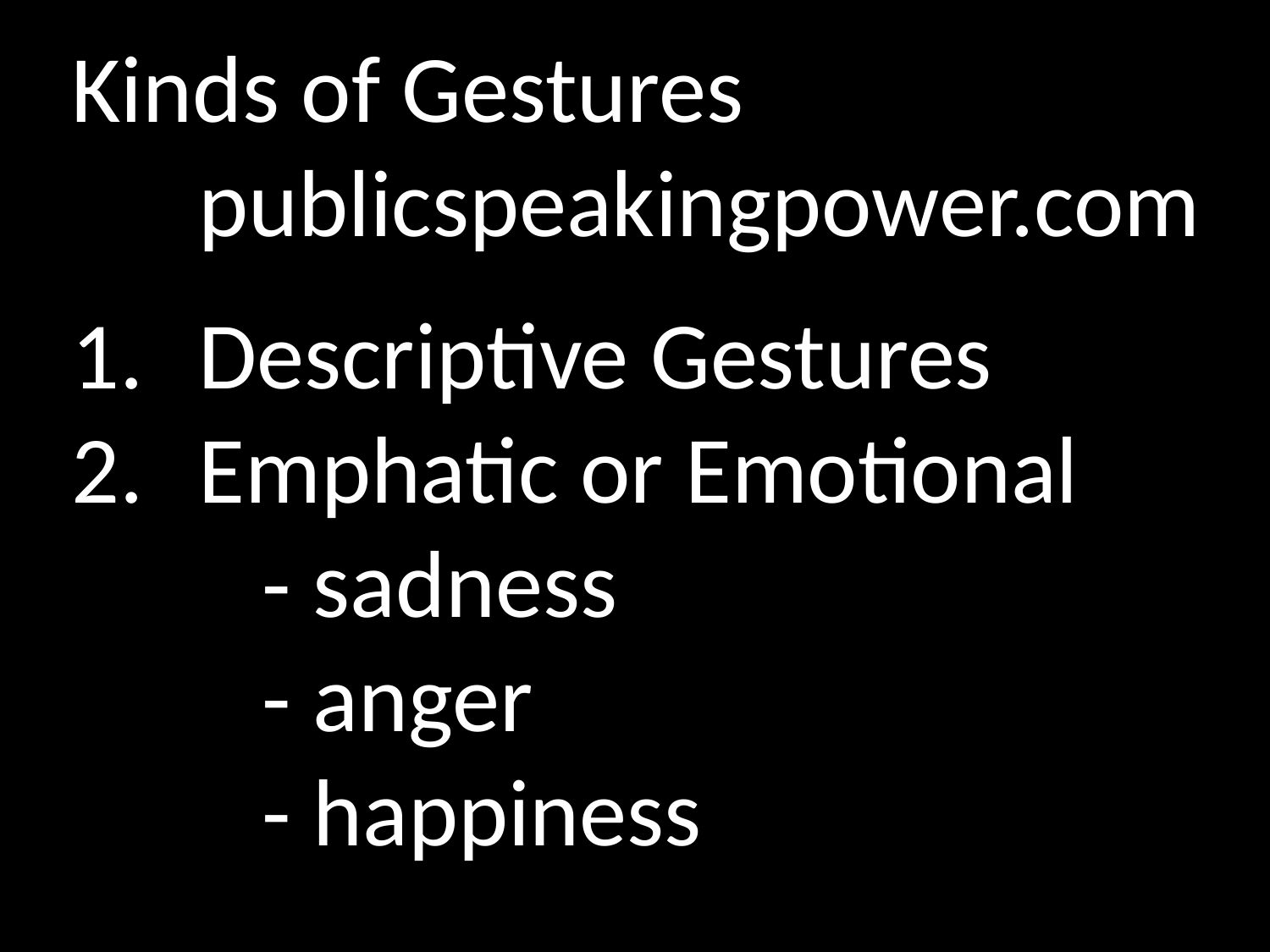

Kinds of Gestures
	publicspeakingpower.com

Descriptive Gestures
Emphatic or Emotional
	- sadness
	- anger
	- happiness